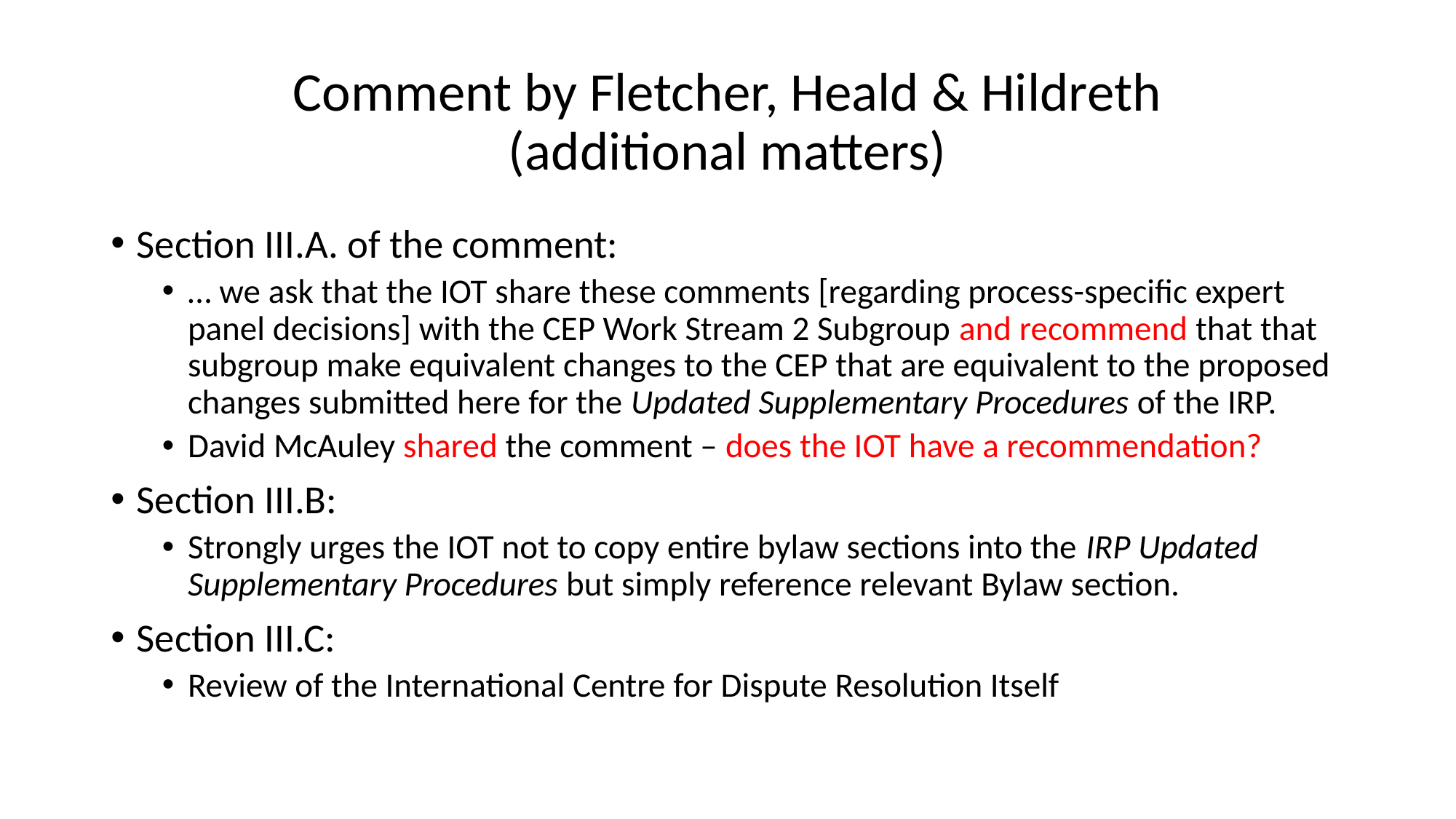

# Comment by Fletcher, Heald & Hildreth (additional matters)
Section III.A. of the comment:
… we ask that the IOT share these comments [regarding process-specific expert panel decisions] with the CEP Work Stream 2 Subgroup and recommend that that subgroup make equivalent changes to the CEP that are equivalent to the proposed changes submitted here for the Updated Supplementary Procedures of the IRP.
David McAuley shared the comment – does the IOT have a recommendation?
Section III.B:
Strongly urges the IOT not to copy entire bylaw sections into the IRP Updated Supplementary Procedures but simply reference relevant Bylaw section.
Section III.C:
Review of the International Centre for Dispute Resolution Itself